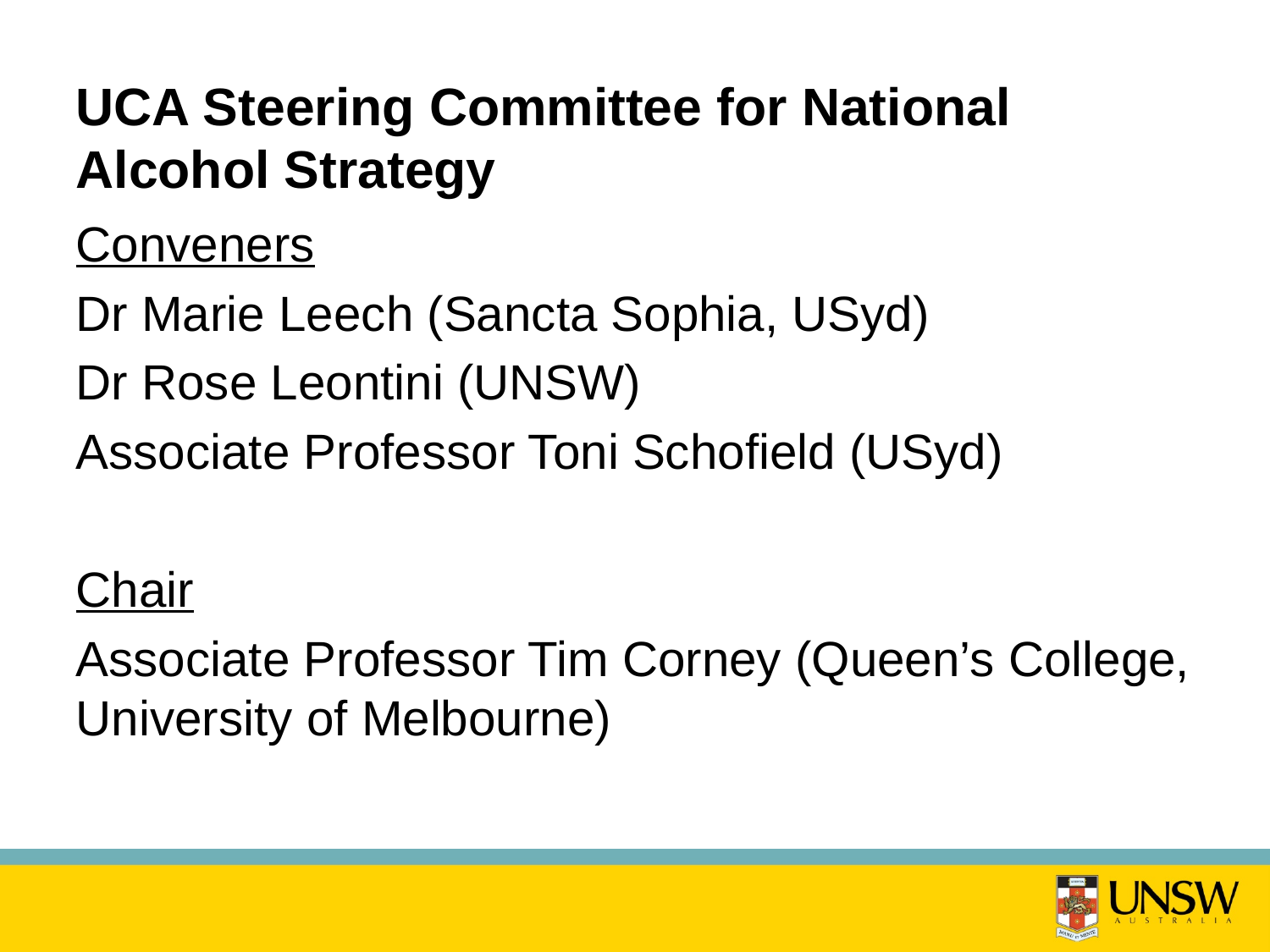

# UCA Steering Committee for National Alcohol Strategy
Conveners
Dr Marie Leech (Sancta Sophia, USyd)
Dr Rose Leontini (UNSW)
Associate Professor Toni Schofield (USyd)

Chair
Associate Professor Tim Corney (Queen’s College, University of Melbourne)